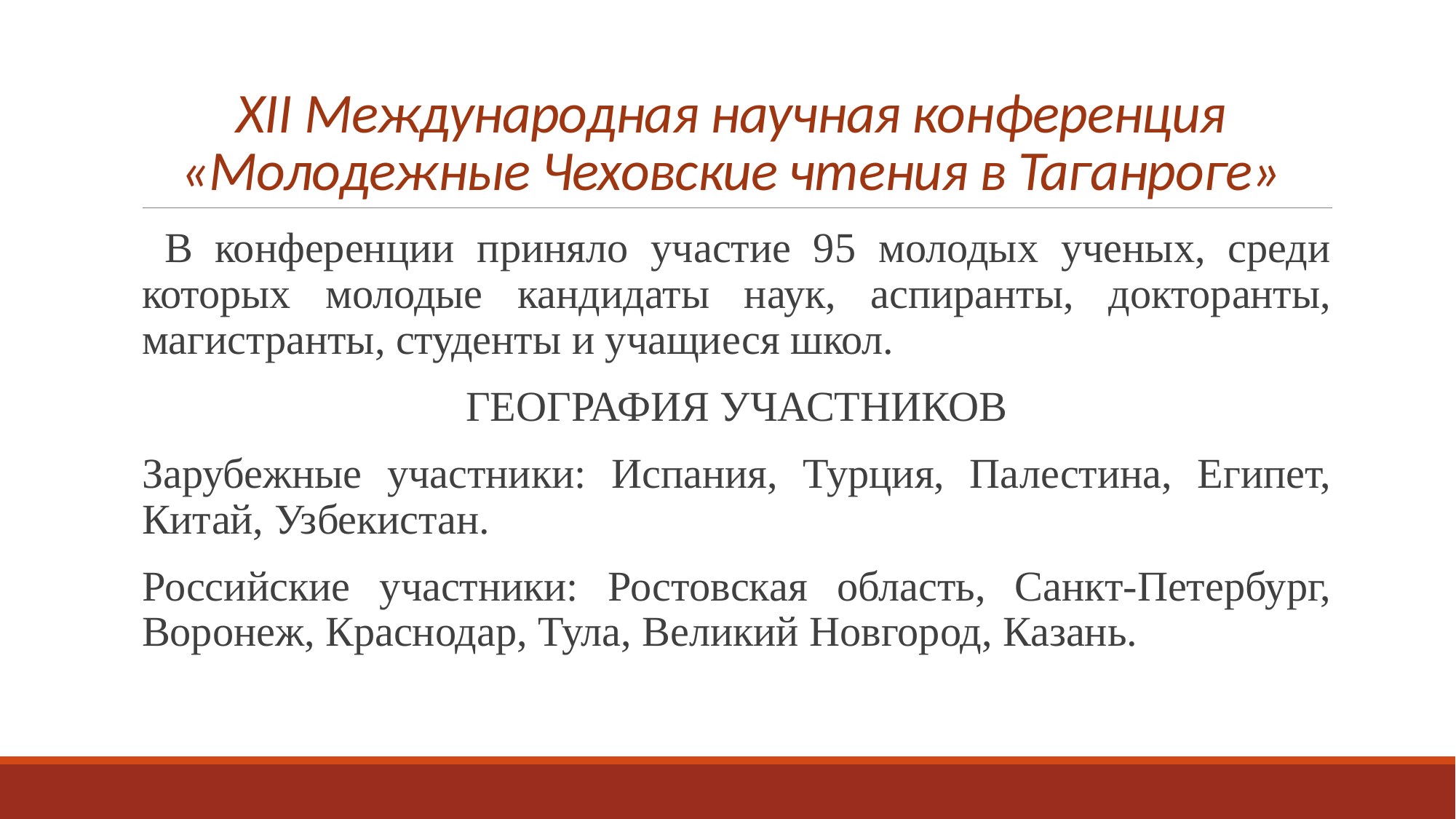

# XII Международная научная конференция «Молодежные Чеховские чтения в Таганроге»
 В конференции приняло участие 95 молодых ученых, среди которых молодые кандидаты наук, аспиранты, докторанты, магистранты, студенты и учащиеся школ.
ГЕОГРАФИЯ УЧАСТНИКОВ
Зарубежные участники: Испания, Турция, Палестина, Египет, Китай, Узбекистан.
Российские участники: Ростовская область, Санкт-Петербург, Воронеж, Краснодар, Тула, Великий Новгород, Казань.